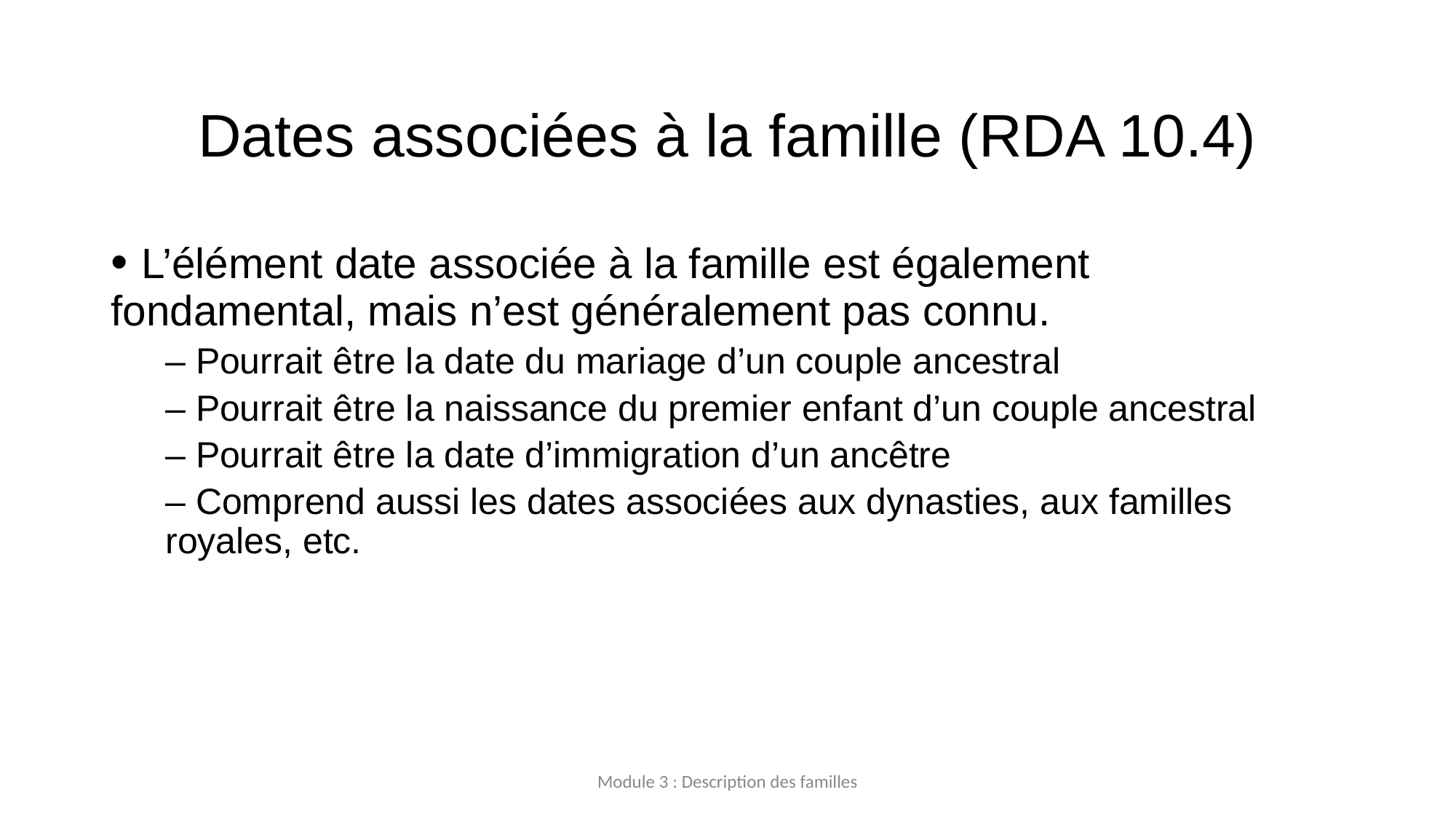

# Dates associées à la famille (RDA 10.4)
• L’élément date associée à la famille est également fondamental, mais n’est généralement pas connu.
– Pourrait être la date du mariage d’un couple ancestral
– Pourrait être la naissance du premier enfant d’un couple ancestral
– Pourrait être la date d’immigration d’un ancêtre
– Comprend aussi les dates associées aux dynasties, aux familles royales, etc.
Module 3 : Description des familles